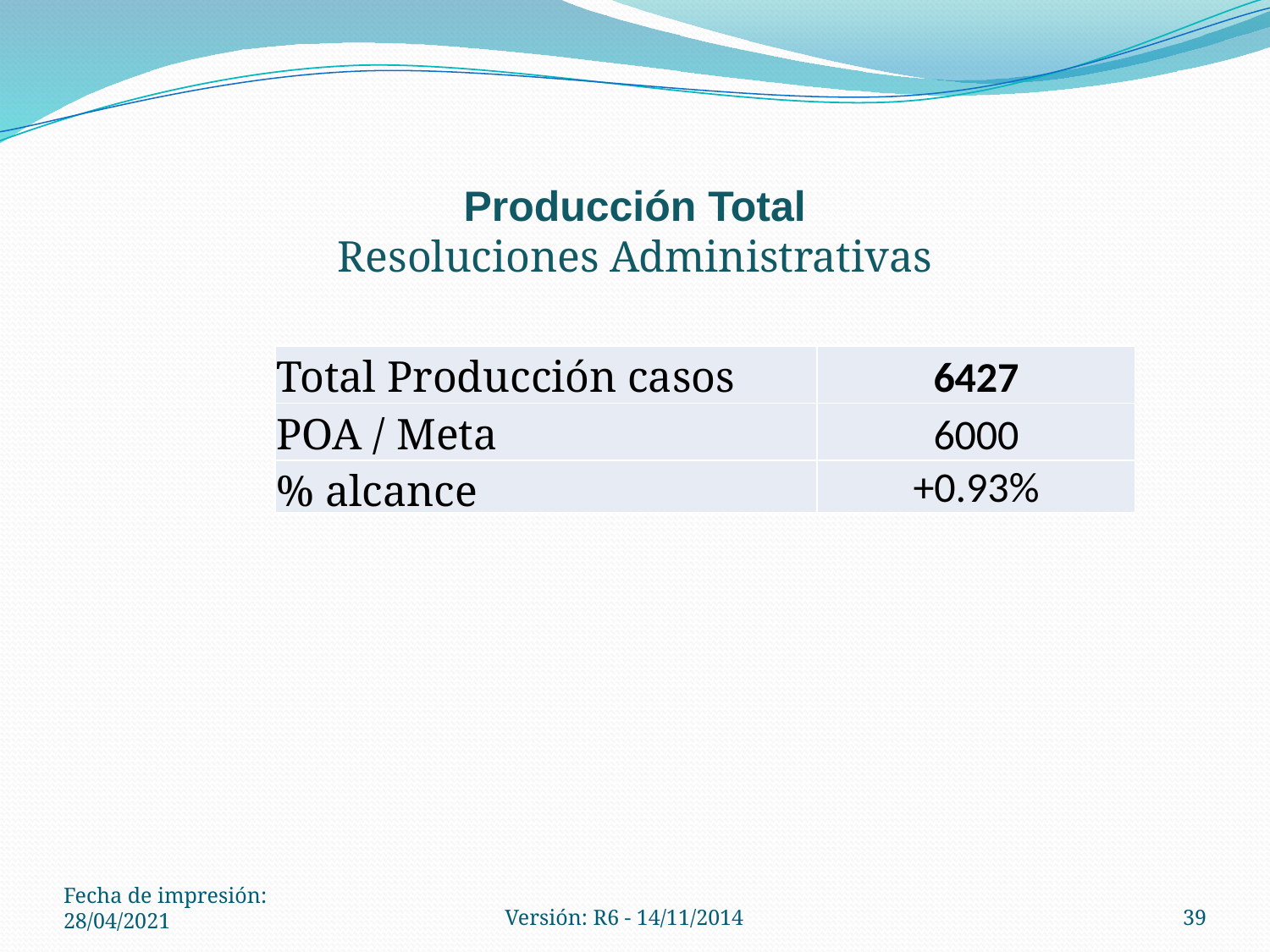

Producción Total
Resoluciones Administrativas
| Total Producción casos | 6427 |
| --- | --- |
| POA / Meta | 6000 |
| % alcance | +0.93% |
Fecha de impresión: 28/04/2021
Versión: R6 - 14/11/2014
39